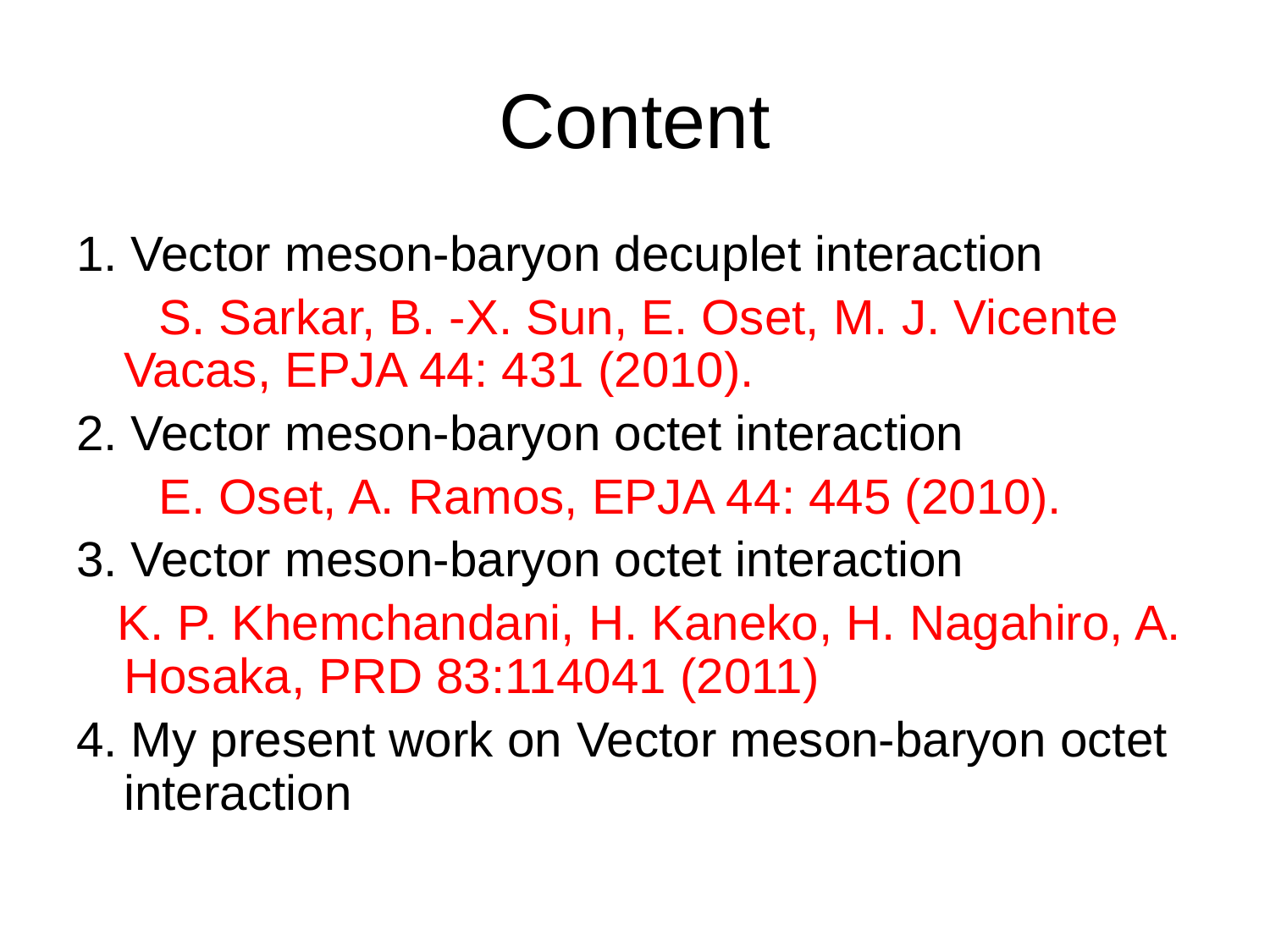

# Content
1. Vector meson-baryon decuplet interaction
      S. Sarkar, B. -X. Sun, E. Oset, M. J. Vicente Vacas, EPJA 44: 431 (2010).
2. Vector meson-baryon octet interaction
      E. Oset, A. Ramos, EPJA 44: 445 (2010).
3. Vector meson-baryon octet interaction
   K. P. Khemchandani, H. Kaneko, H. Nagahiro, A. Hosaka, PRD 83:114041 (2011)
4. My present work on Vector meson-baryon octet interaction